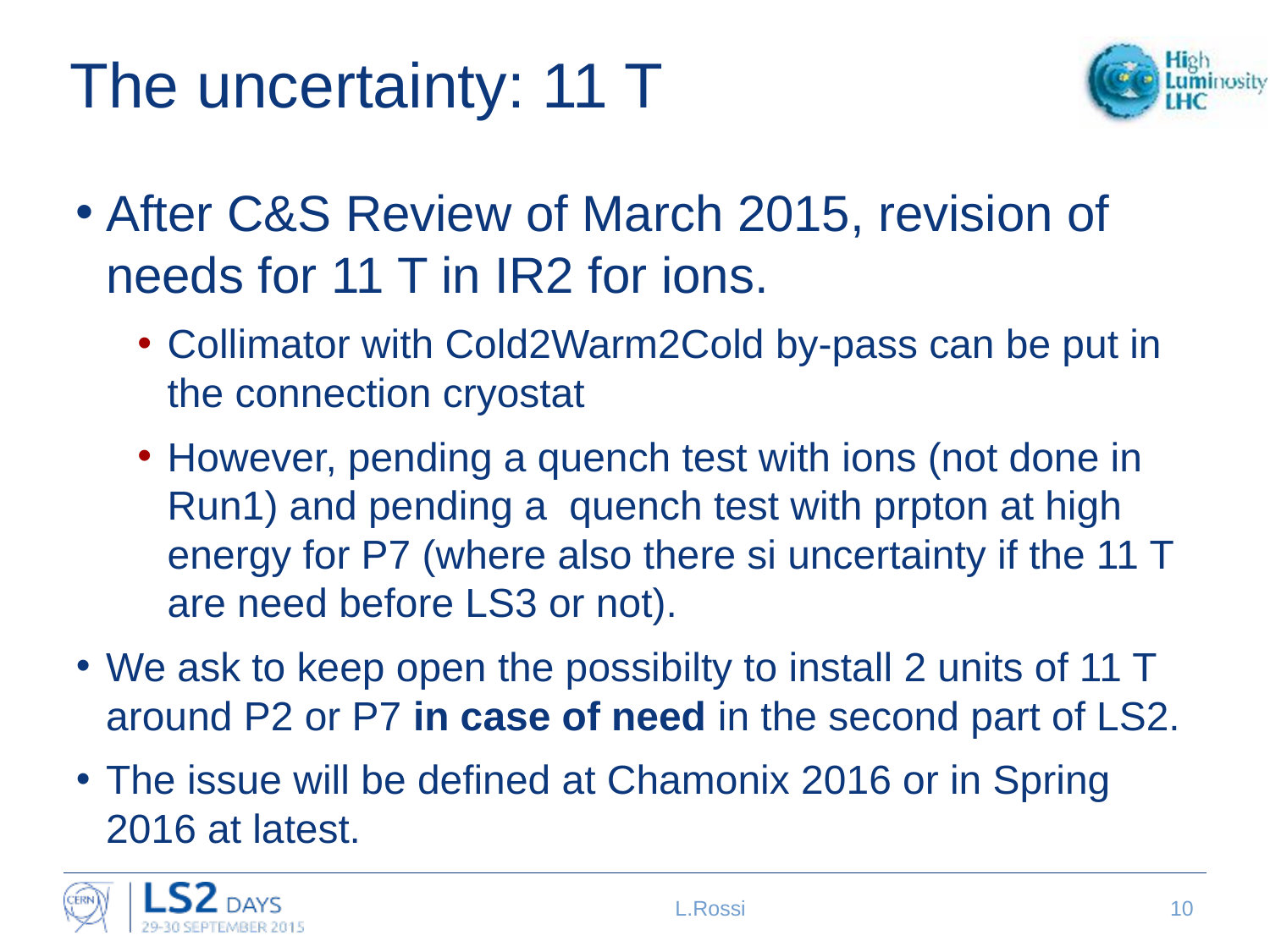

# The uncertainty: 11 T
After C&S Review of March 2015, revision of needs for 11 T in IR2 for ions.
Collimator with Cold2Warm2Cold by-pass can be put in the connection cryostat
However, pending a quench test with ions (not done in Run1) and pending a  quench test with prpton at high energy for P7 (where also there si uncertainty if the 11 T are need before LS3 or not).
We ask to keep open the possibilty to install 2 units of 11 T around P2 or P7 in case of need in the second part of LS2.
The issue will be defined at Chamonix 2016 or in Spring 2016 at latest.

L.Rossi
10